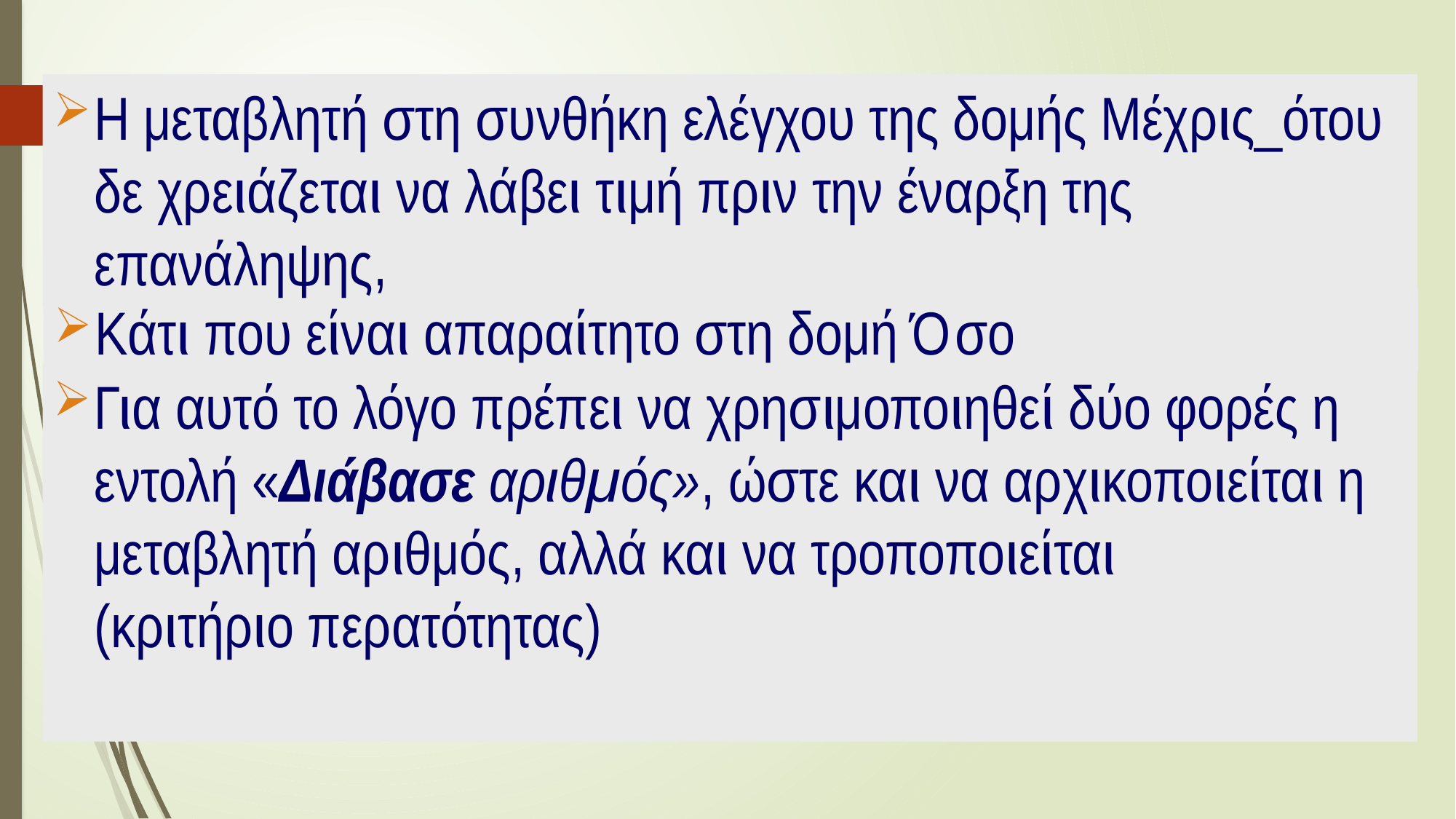

Η μεταβλητή στη συνθήκη ελέγχου της δομής Μέχρις_ότου δε χρειάζεται να λάβει τιμή πριν την έναρξη της επανάληψης,
Κάτι που είναι απαραίτητο στη δομή Όσο
Για αυτό το λόγο πρέπει να χρησιμοποιηθεί δύο φορές η εντολή «Διάβασε αριθμός», ώστε και να αρχικοποιείται η μεταβλητή αριθμός, αλλά και να τροποποιείται
(κριτήριο περατότητας)